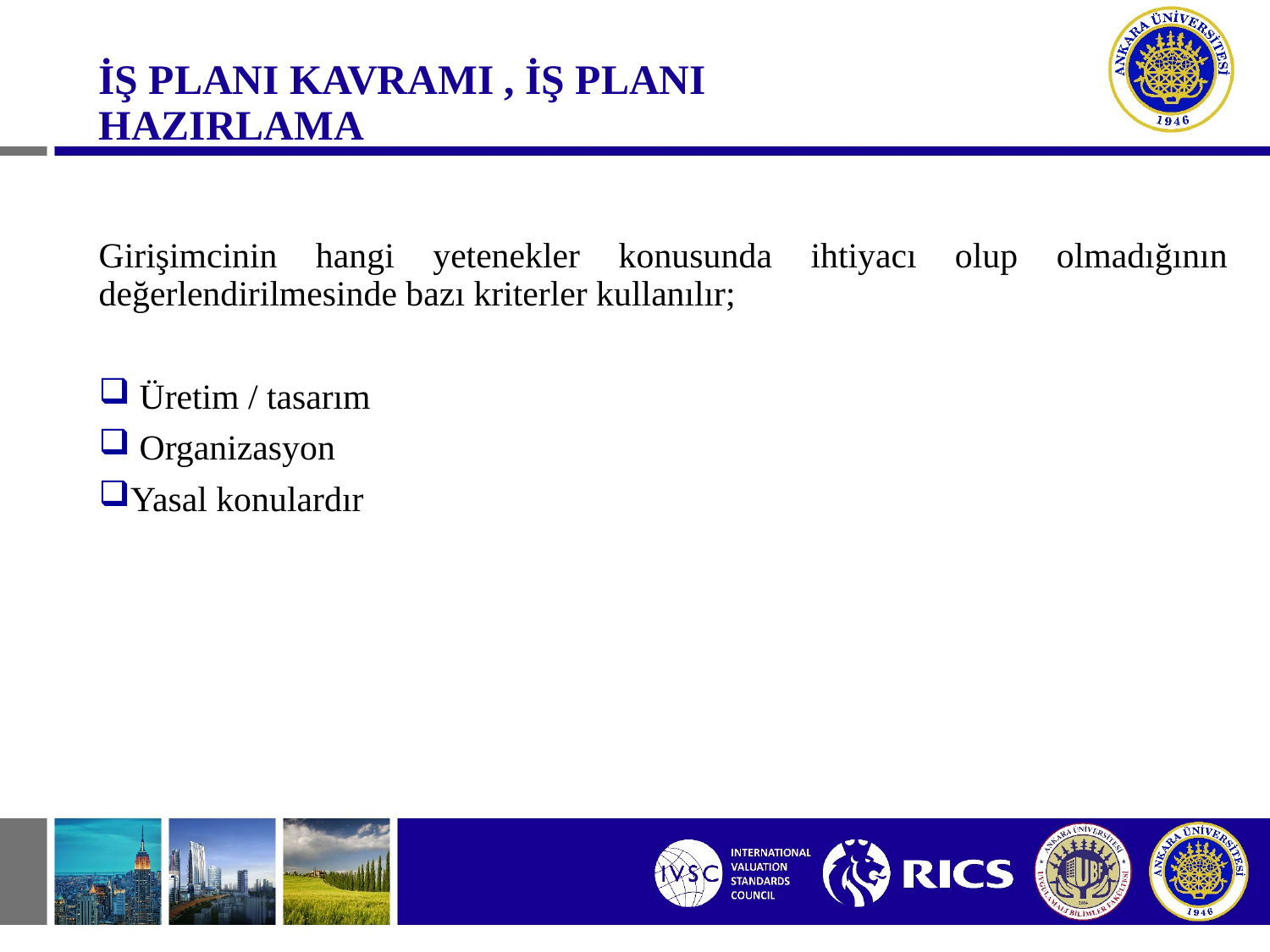

#
İŞ PLANI KAVRAMI , İŞ PLANI HAZIRLAMA

Girişimcinin hangi yetenekler konusunda ihtiyacı olup olmadığının değerlendirilmesinde bazı kriterler kullanılır;

 Üretim / tasarım
 Organizasyon
Yasal konulardır